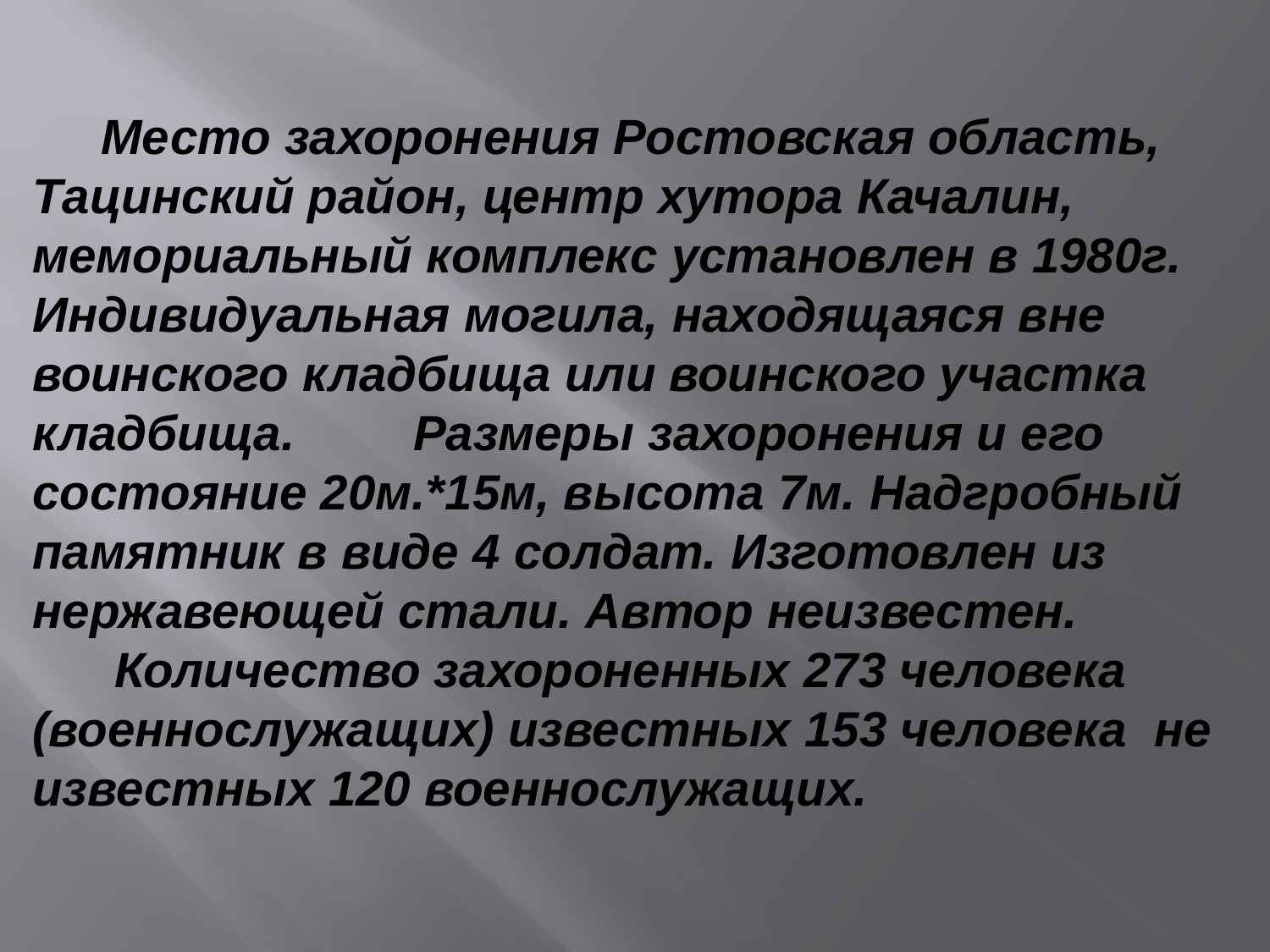

Место захоронения Ростовская область, Тацинский район, центр хутора Качалин, мемориальный комплекс установлен в 1980г.
Индивидуальная могила, находящаяся вне воинского кладбища или воинского участка кладбища. 	Размеры захоронения и его состояние 20м.*15м, высота 7м. Надгробный памятник в виде 4 солдат. Изготовлен из нержавеющей стали. Автор неизвестен.
      Количество захороненных 273 человека  (военнослужащих) известных 153 человека  не известных 120 военнослужащих.